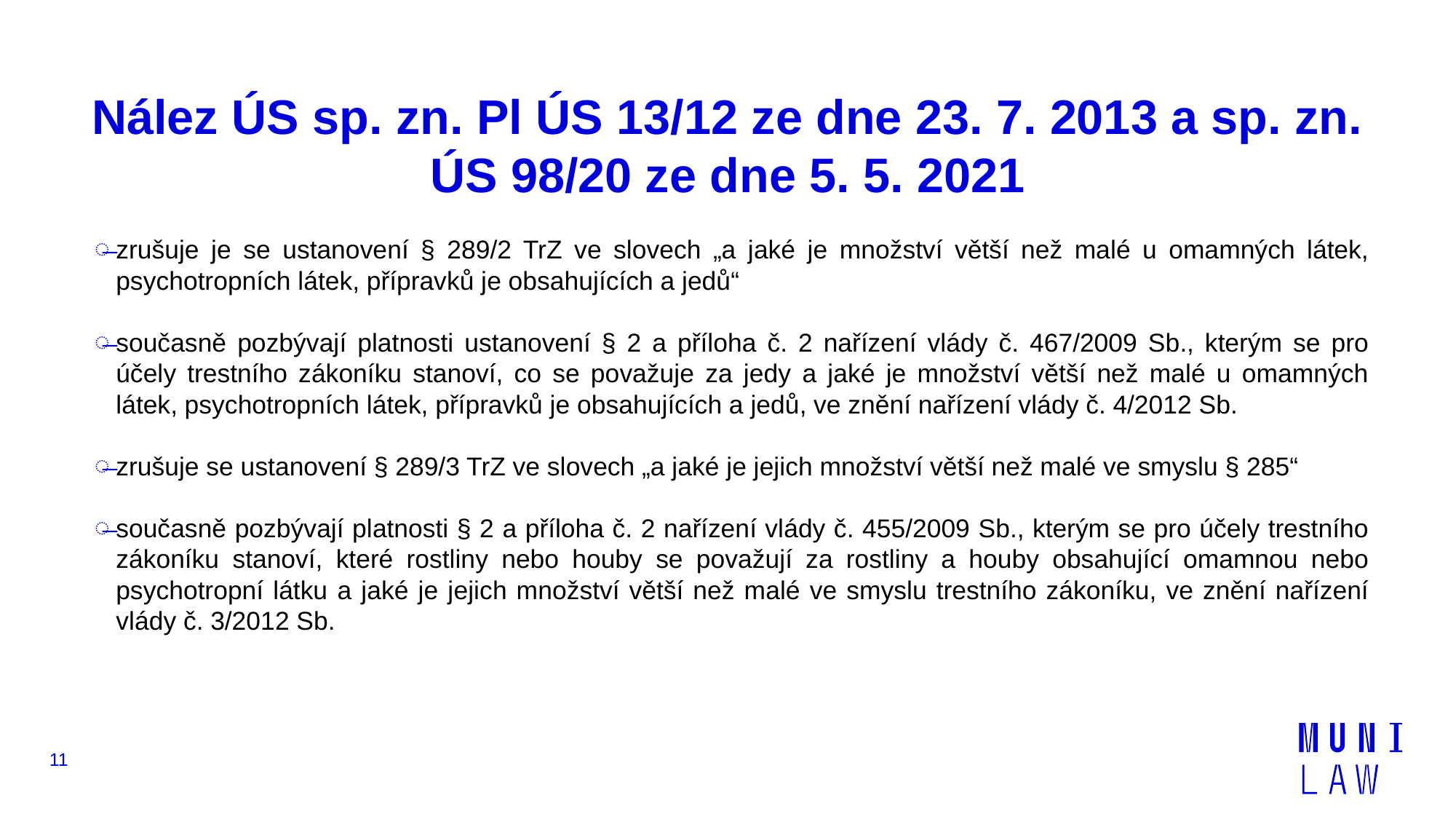

# Nález ÚS sp. zn. Pl ÚS 13/12 ze dne 23. 7. 2013 a sp. zn. ÚS 98/20 ze dne 5. 5. 2021

zrušuje je se ustanovení § 289/2 TrZ ve slovech „a jaké je množství větší než malé u omamných látek, psychotropních látek, přípravků je obsahujících a jedů“

současně pozbývají platnosti ustanovení § 2 a příloha č. 2 nařízení vlády č. 467/2009 Sb., kterým se pro účely trestního zákoníku stanoví, co se považuje za jedy a jaké je množství větší než malé u omamných látek, psychotropních látek, přípravků je obsahujících a jedů, ve znění nařízení vlády č. 4/2012 Sb.

zrušuje se ustanovení § 289/3 TrZ ve slovech „a jaké je jejich množství větší než malé ve smyslu § 285“

současně pozbývají platnosti § 2 a příloha č. 2 nařízení vlády č. 455/2009 Sb., kterým se pro účely trestního zákoníku stanoví, které rostliny nebo houby se považují za rostliny a houby obsahující omamnou nebo psychotropní látku a jaké je jejich množství větší než malé ve smyslu trestního zákoníku, ve znění nařízení vlády č. 3/2012 Sb.

11